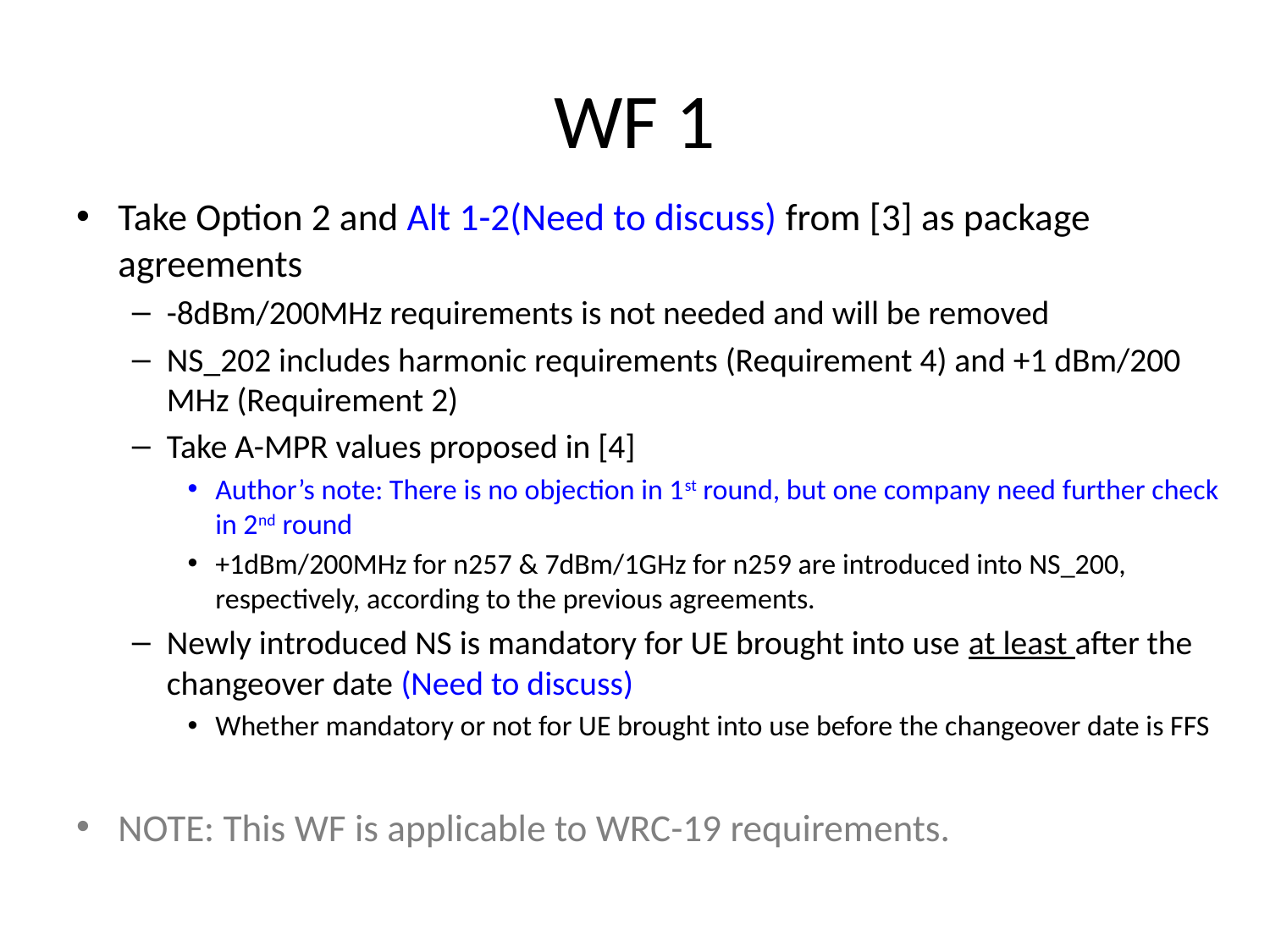

# WF 1
Take Option 2 and Alt 1-2(Need to discuss) from [3] as package agreements
-8dBm/200MHz requirements is not needed and will be removed
NS_202 includes harmonic requirements (Requirement 4) and +1 dBm/200 MHz (Requirement 2)
Take A-MPR values proposed in [4]
Author’s note: There is no objection in 1st round, but one company need further check in 2nd round
+1dBm/200MHz for n257 & 7dBm/1GHz for n259 are introduced into NS_200, respectively, according to the previous agreements.
Newly introduced NS is mandatory for UE brought into use at least after the changeover date (Need to discuss)
Whether mandatory or not for UE brought into use before the changeover date is FFS

NOTE: This WF is applicable to WRC-19 requirements.